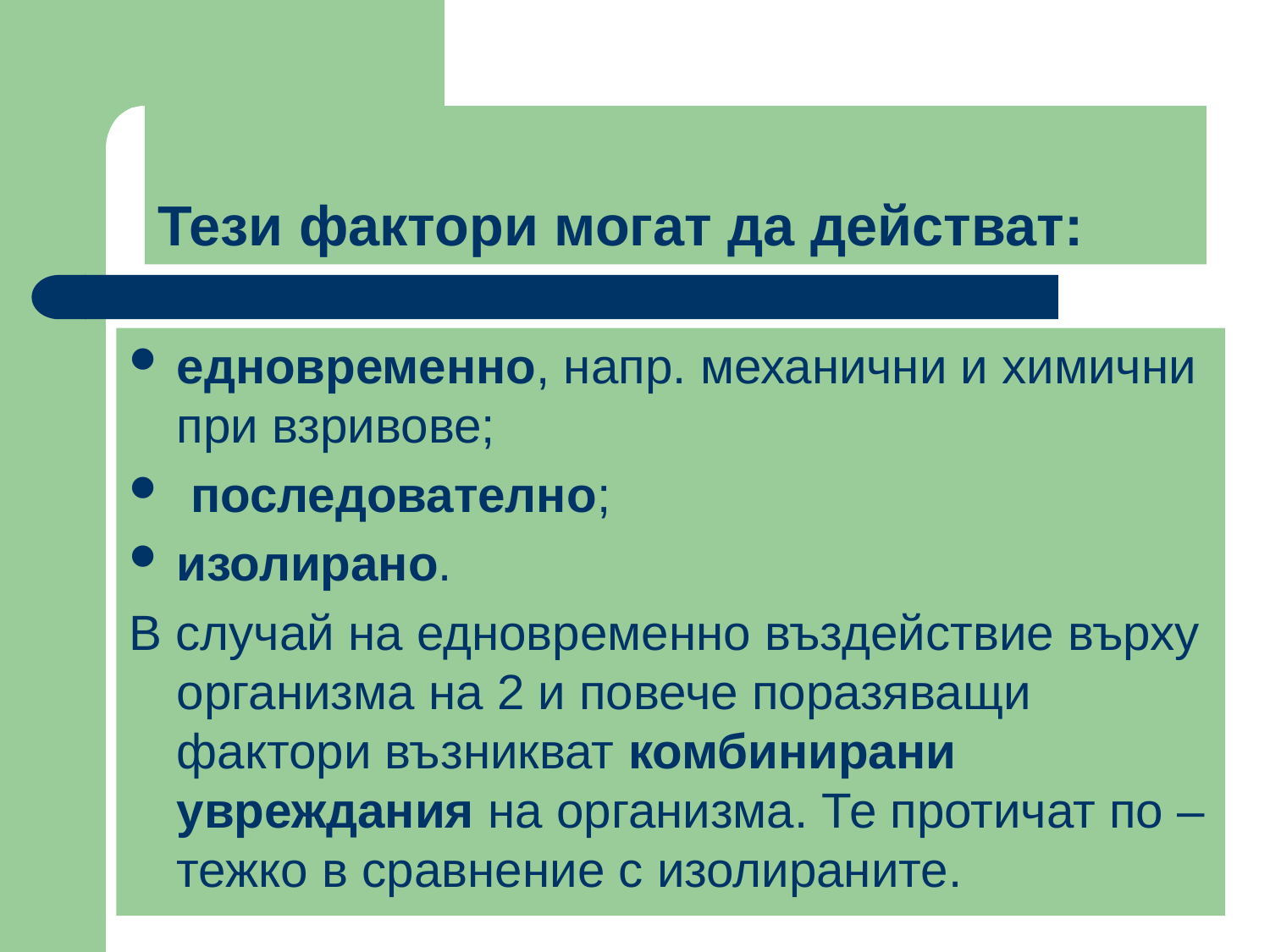

# Тези фактори могат да действат:
едновременно, напр. механични и химични при взривове;
 последователно;
изолирано.
В случай на едновременно въздействие върху организма на 2 и повече поразяващи фактори възникват комбинирани увреждания на организма. Те протичат по – тежко в сравнение с изолираните.